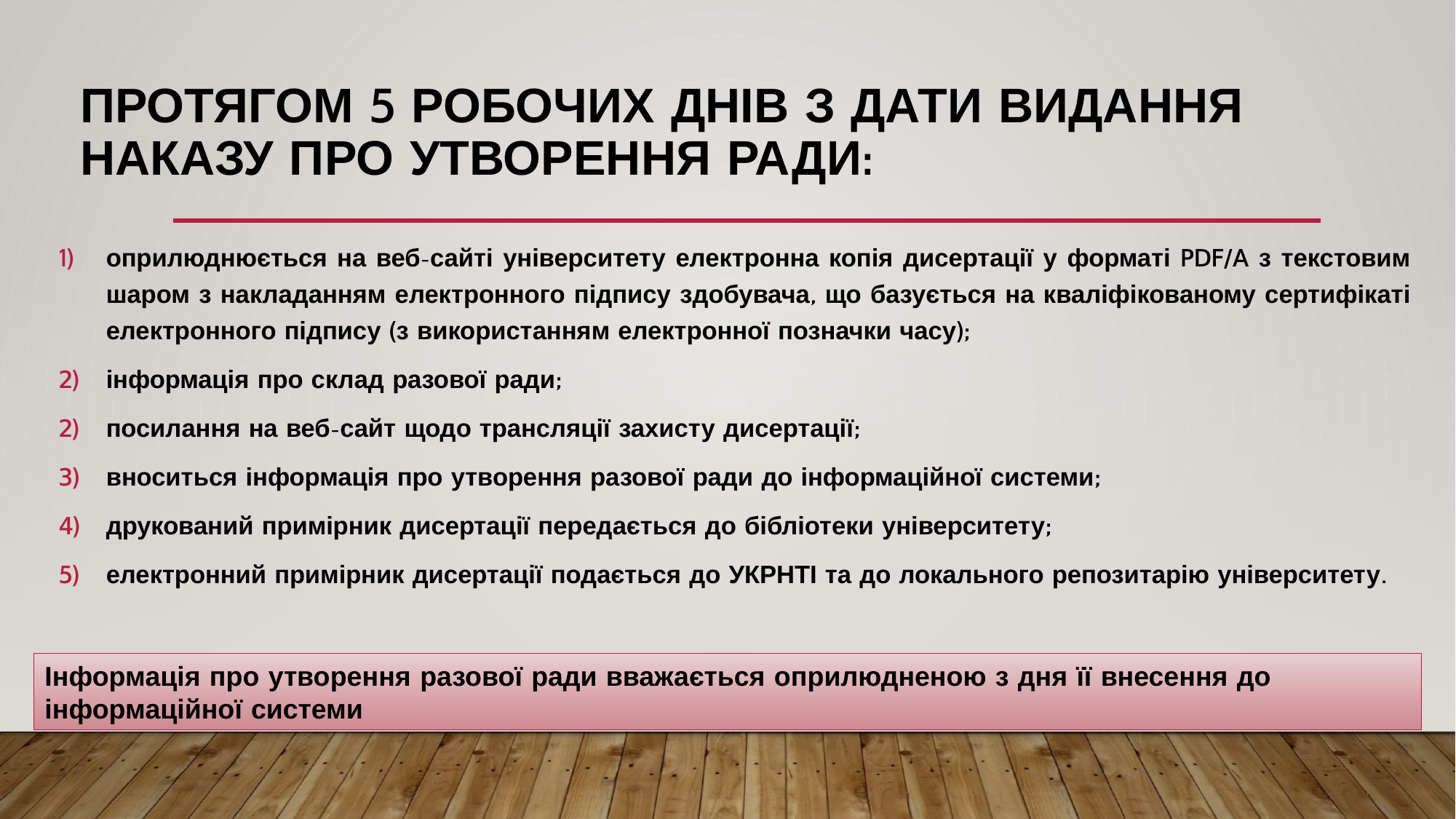

# Протягом 5 робочих днів з дати видання наказу про утворення ради:
оприлюднюється на веб-сайті університету електронна копія дисертації у форматі PDF/A з текстовим шаром з накладанням електронного підпису здобувача, що базується на кваліфікованому сертифікаті електронного підпису (з використанням електронної позначки часу);
інформація про склад разової ради;
посилання на веб-сайт щодо трансляції захисту дисертації;
вноситься інформація про утворення разової ради до інформаційної системи;
друкований примірник дисертації передається до бібліотеки університету;
електронний примірник дисертації подається до УКРНТІ та до локального репозитарію університету.

Інформація про утворення разової ради вважається оприлюдненою з дня її внесення до інформаційної системи